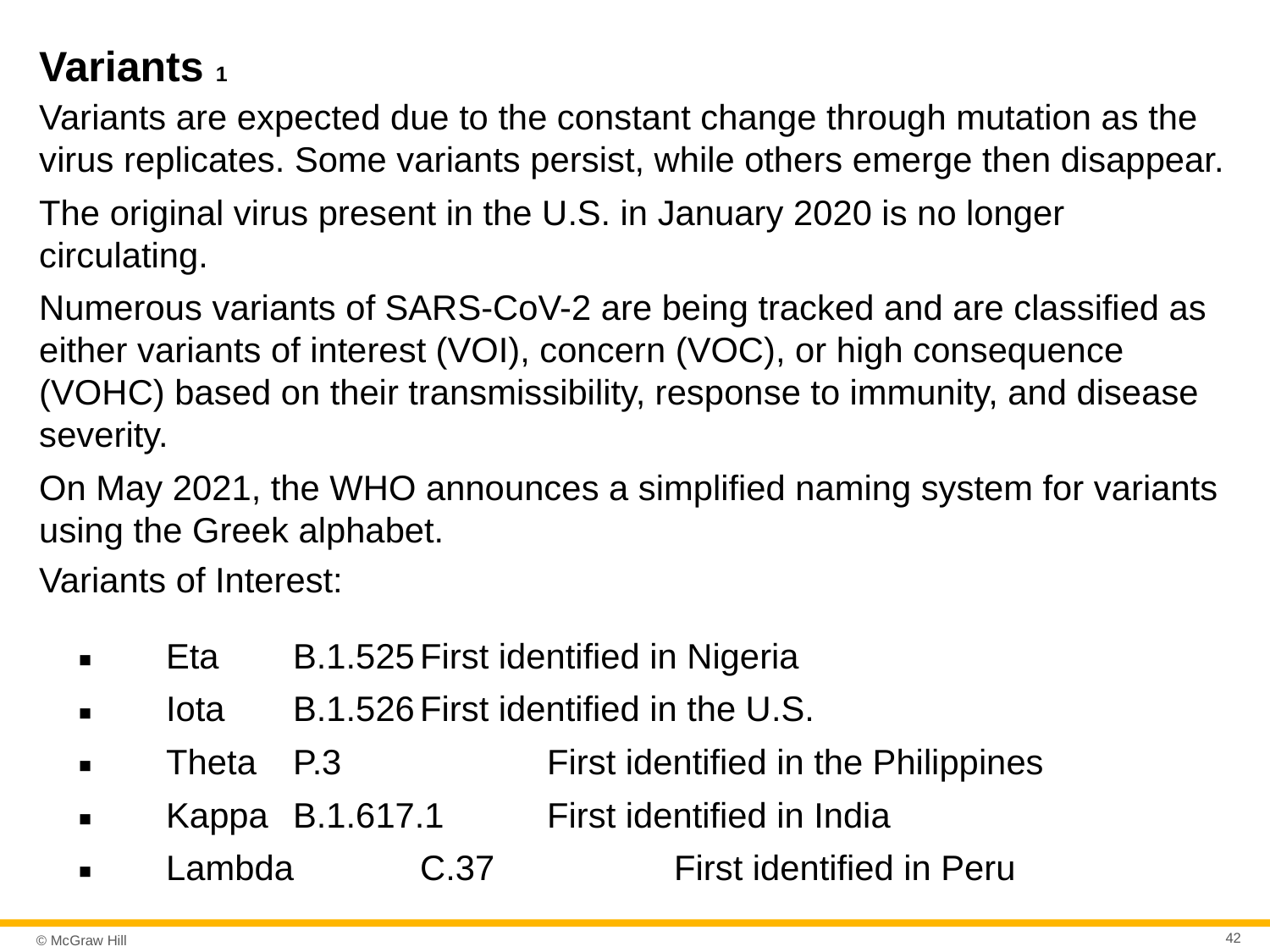

# Variants 1
Variants are expected due to the constant change through mutation as the virus replicates. Some variants persist, while others emerge then disappear.
The original virus present in the U.S. in January 2020 is no longer circulating.
Numerous variants of SARS-CoV-2 are being tracked and are classified as either variants of interest (VOI), concern (VOC), or high consequence (VOHC) based on their transmissibility, response to immunity, and disease severity.
On May 2021, the WHO announces a simplified naming system for variants using the Greek alphabet.
Variants of Interest:

Eta 	B.1.525	First identified in Nigeria
Iota	B.1.526	First identified in the U.S.
Theta	P.3		First identified in the Philippines
Kappa 	B.1.617.1	First identified in India
Lambda 	C.37		First identified in Peru